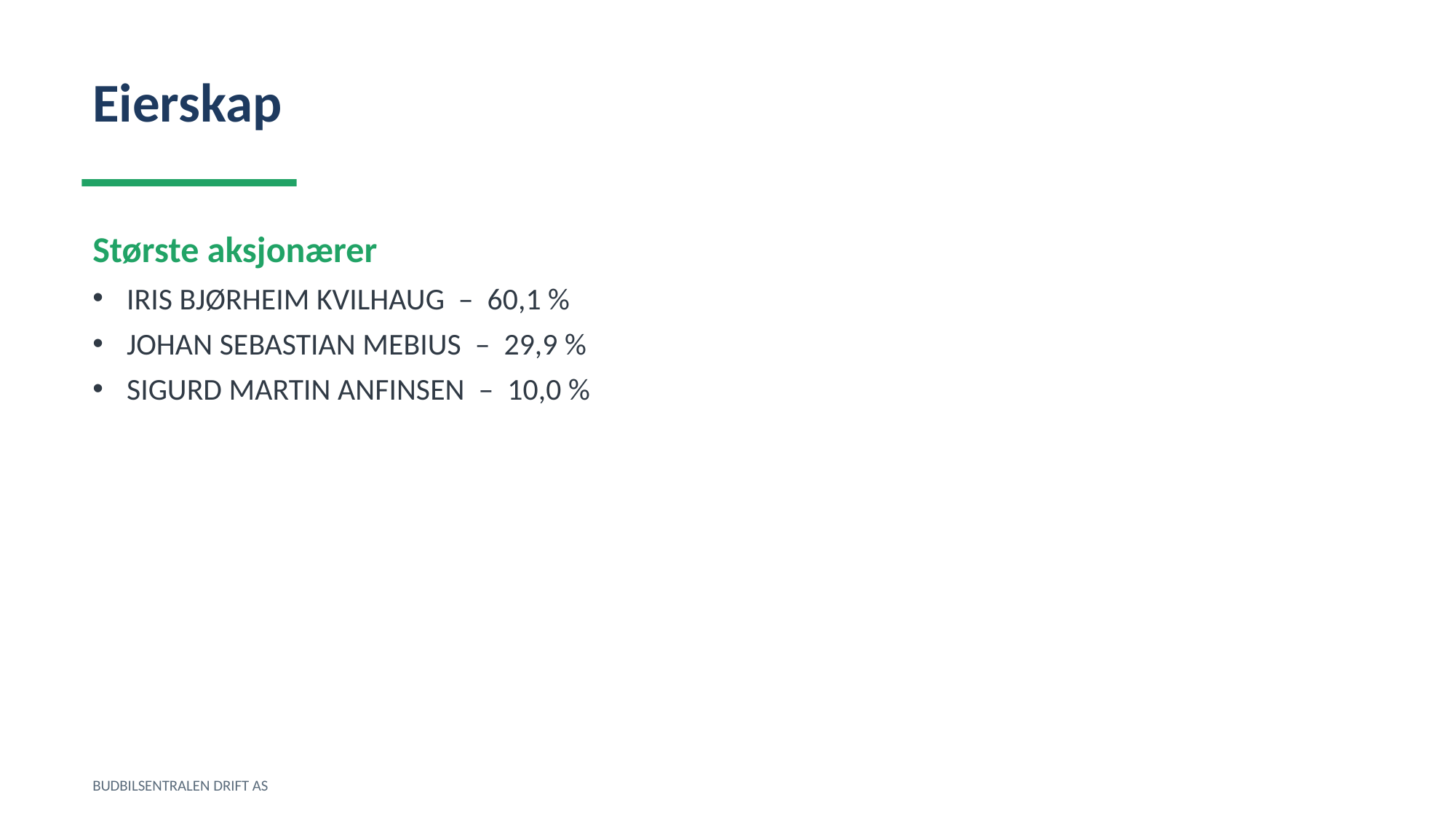

Eierskap

Største aksjonærer
IRIS BJØRHEIM KVILHAUG  –  60,1 %
JOHAN SEBASTIAN MEBIUS  –  29,9 %
SIGURD MARTIN ANFINSEN  –  10,0 %
BUDBILSENTRALEN DRIFT AS